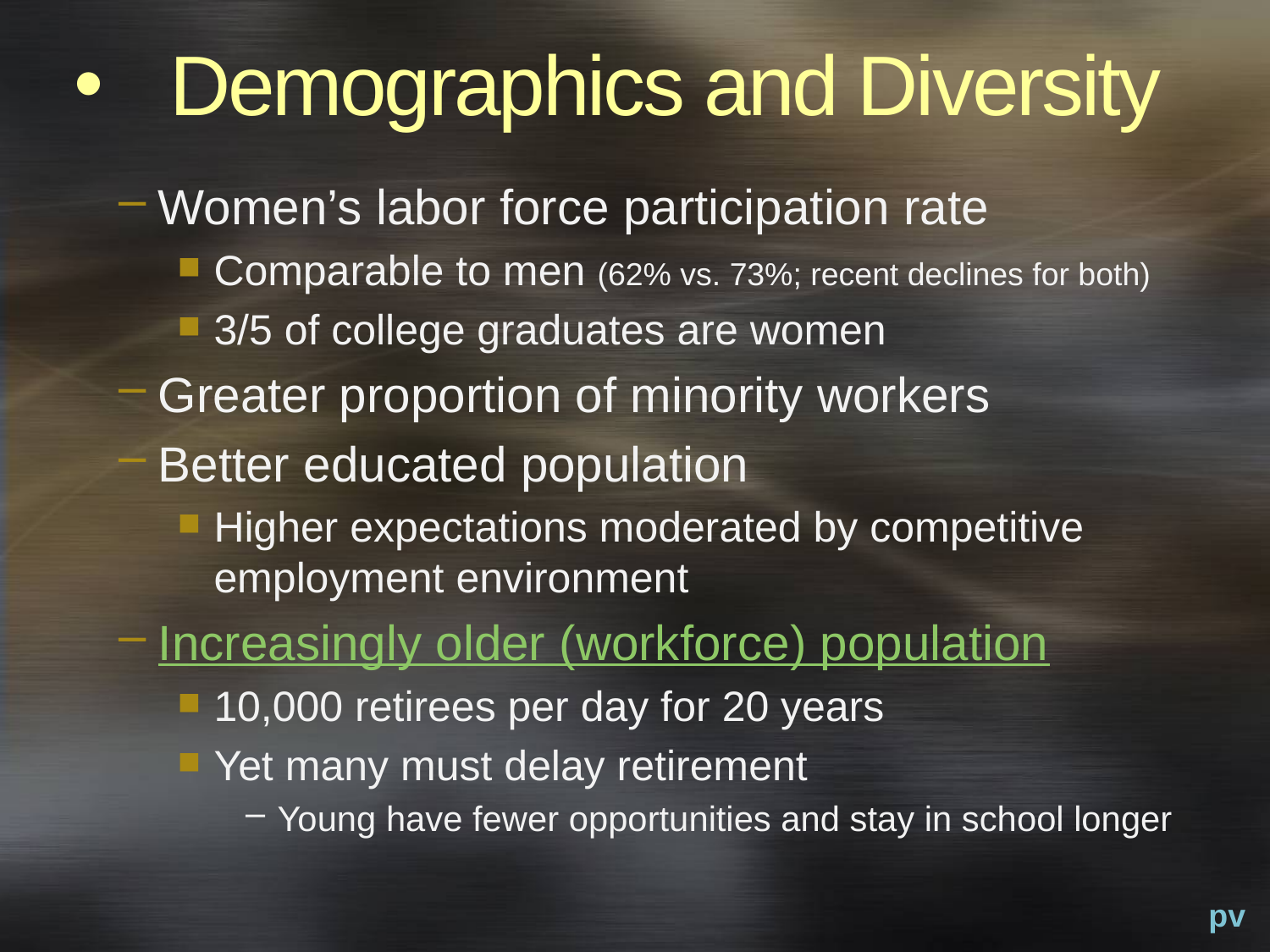

# Demographics and Diversity
Women’s labor force participation rate
Comparable to men (62% vs. 73%; recent declines for both)
3/5 of college graduates are women
Greater proportion of minority workers
Better educated population
Higher expectations moderated by competitive employment environment
Increasingly older (workforce) population
10,000 retirees per day for 20 years
Yet many must delay retirement
Young have fewer opportunities and stay in school longer

pv